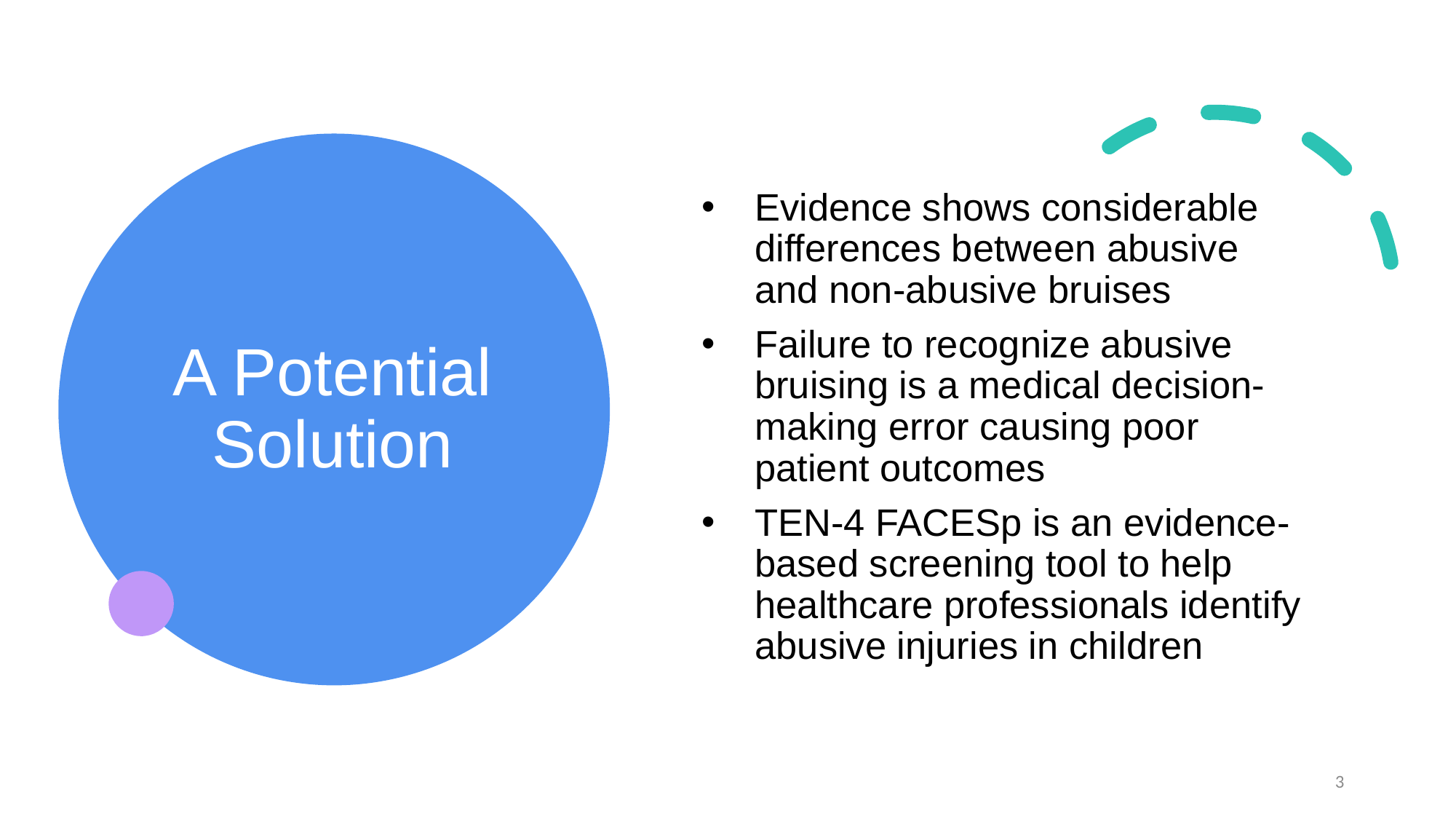

# A Potential Solution
Evidence shows considerable differences between abusive and non-abusive bruises
Failure to recognize abusive bruising is a medical decision-making error causing poor patient outcomes
TEN-4 FACESp is an evidence-based screening tool to help healthcare professionals identify abusive injuries in children

3